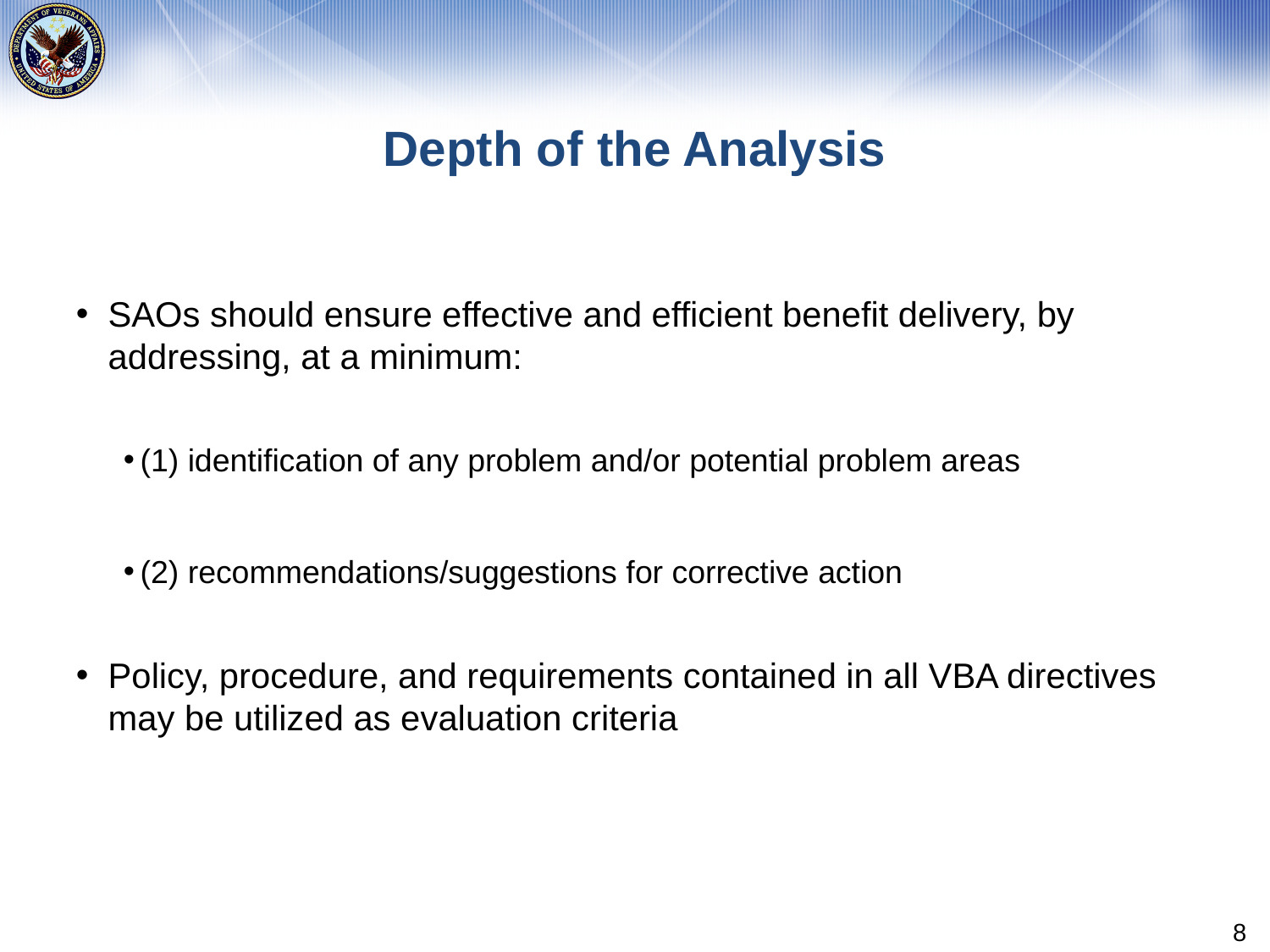

# Depth of the Analysis
SAOs should ensure effective and efficient benefit delivery, by addressing, at a minimum:

(1) identification of any problem and/or potential problem areas

(2) recommendations/suggestions for corrective action

Policy, procedure, and requirements contained in all VBA directives may be utilized as evaluation criteria
8